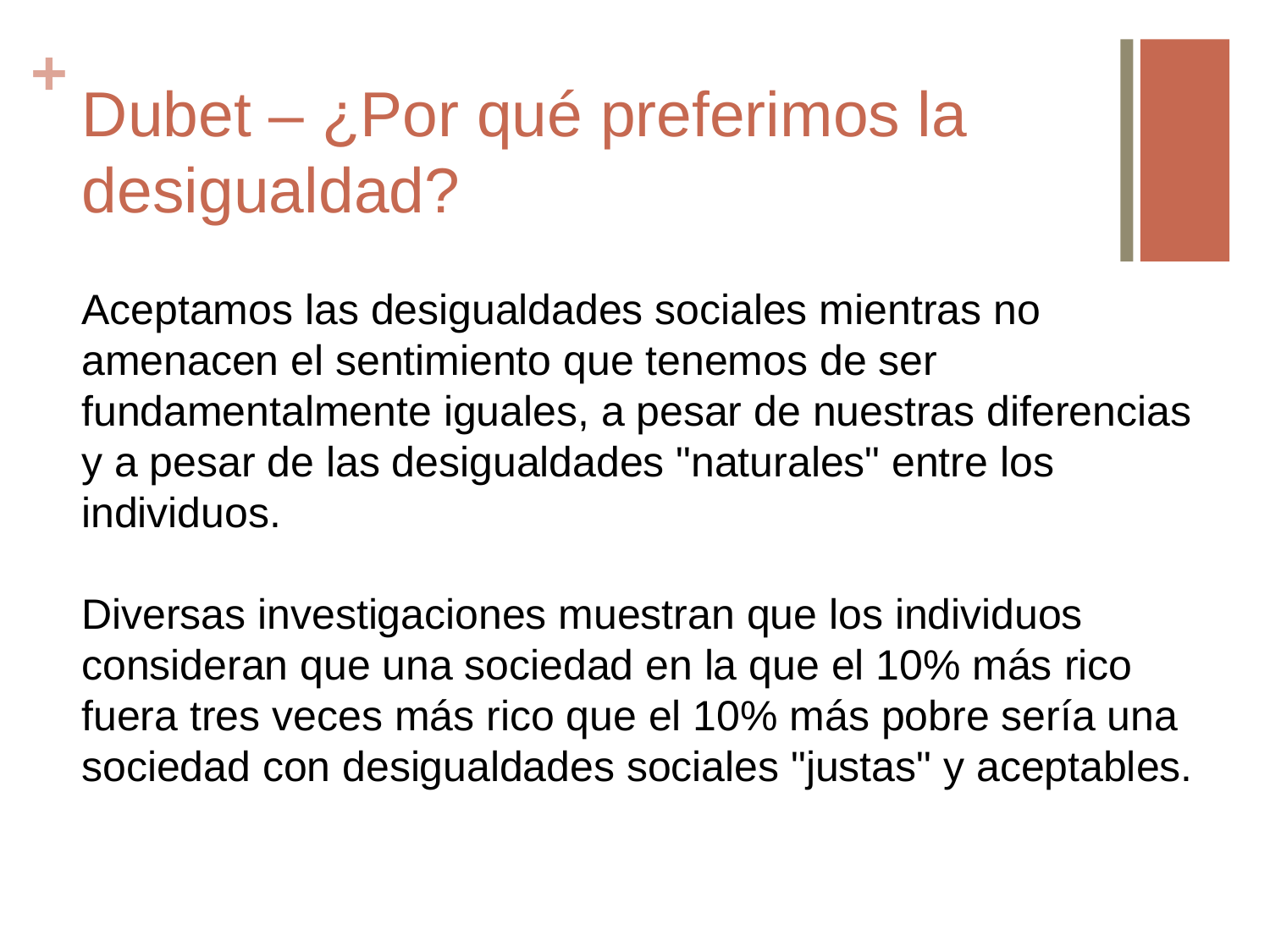

# Dubet – ¿Por qué preferimos la desigualdad?

Aceptamos las desigualdades sociales mientras no amenacen el sentimiento que tenemos de ser fundamentalmente iguales, a pesar de nuestras diferencias y a pesar de las desigualdades "naturales" entre los individuos.

Diversas investigaciones muestran que los individuos consideran que una sociedad en la que el 10% más rico fuera tres veces más rico que el 10% más pobre sería una sociedad con desigualdades sociales "justas" y aceptables.